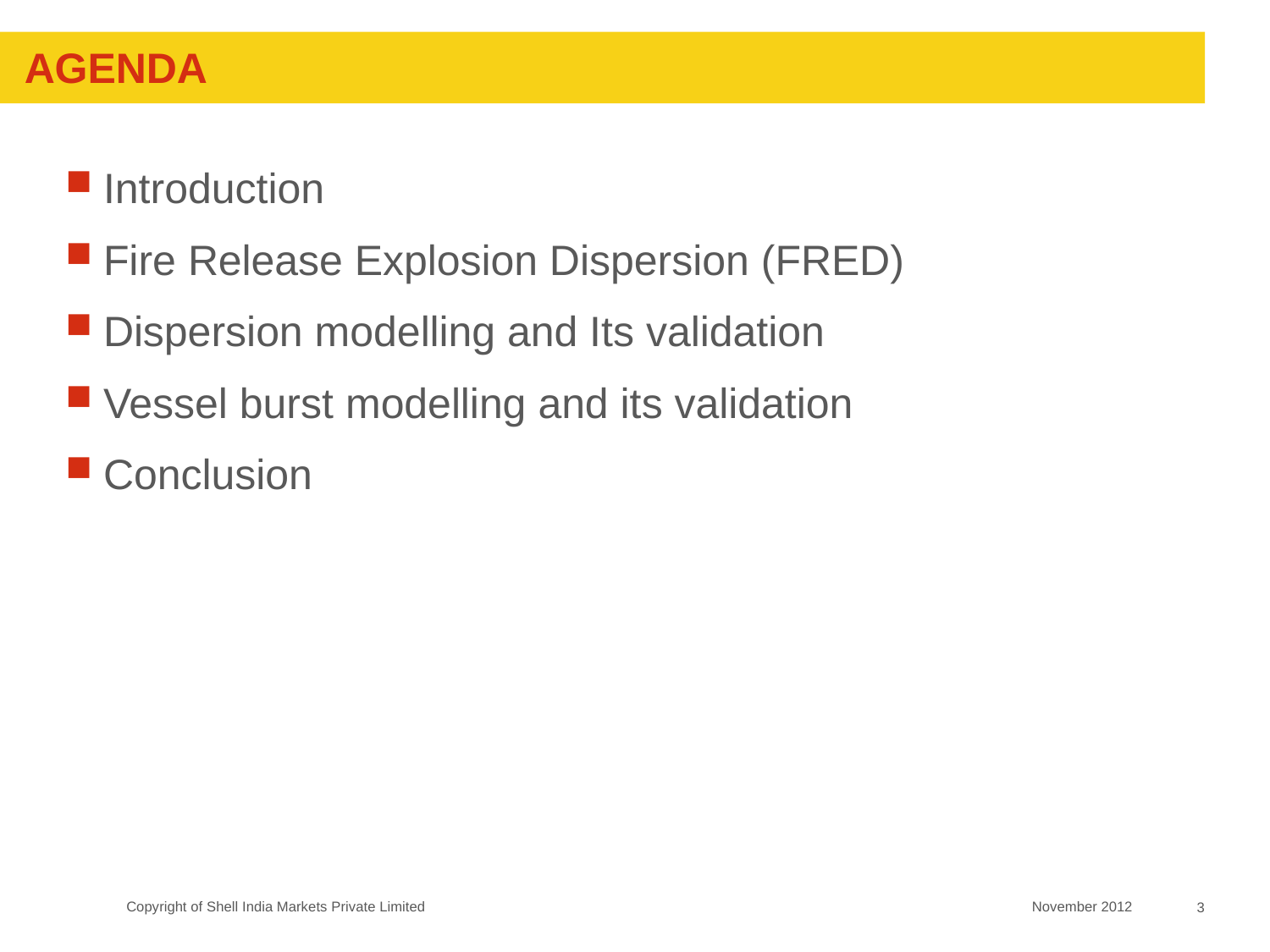

# AGENDA
Introduction
Fire Release Explosion Dispersion (FRED)
Dispersion modelling and Its validation
Vessel burst modelling and its validation
Conclusion

November 2012
3